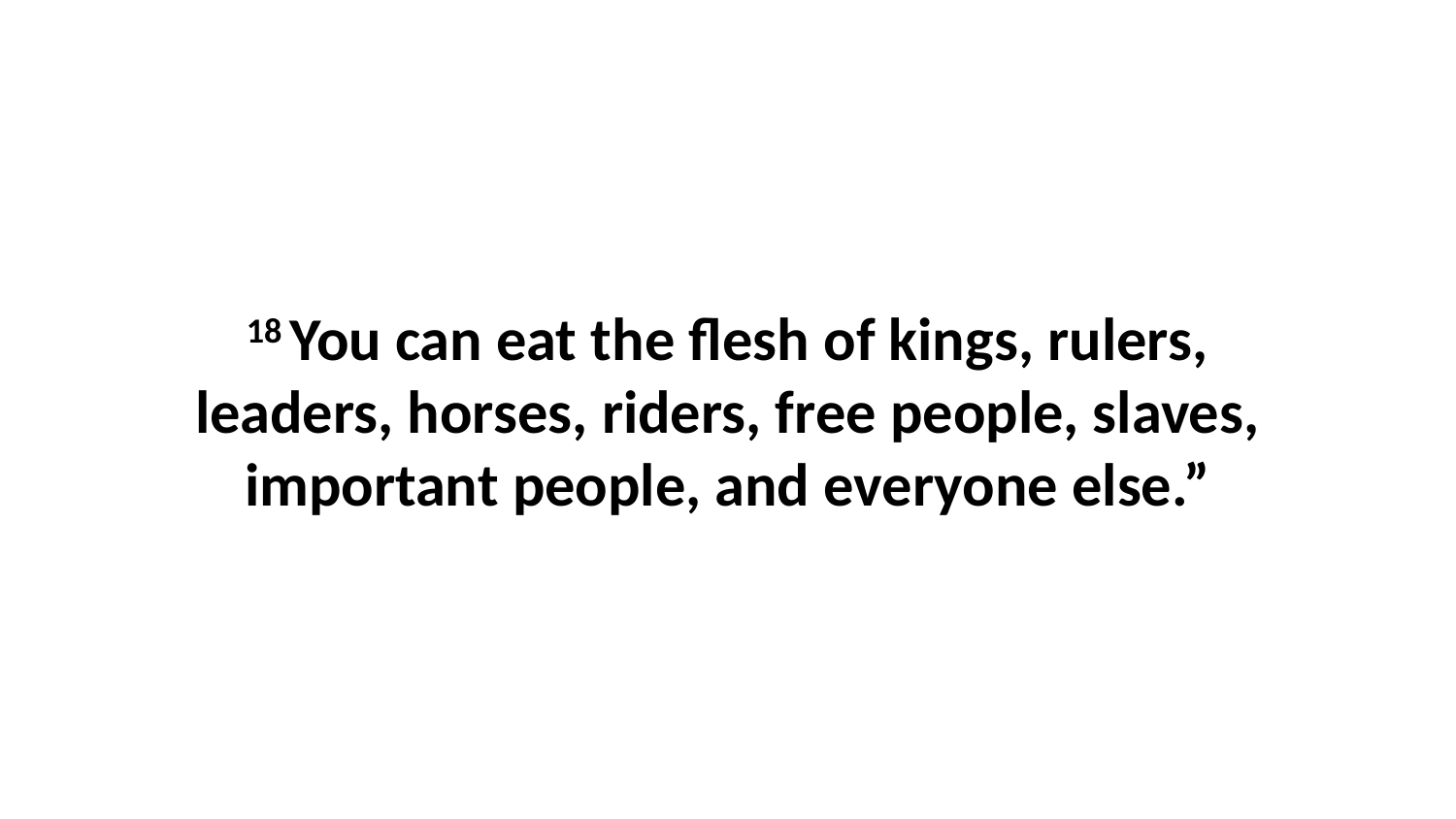

18 You can eat the flesh of kings, rulers, leaders, horses, riders, free people, slaves, important people, and everyone else.”